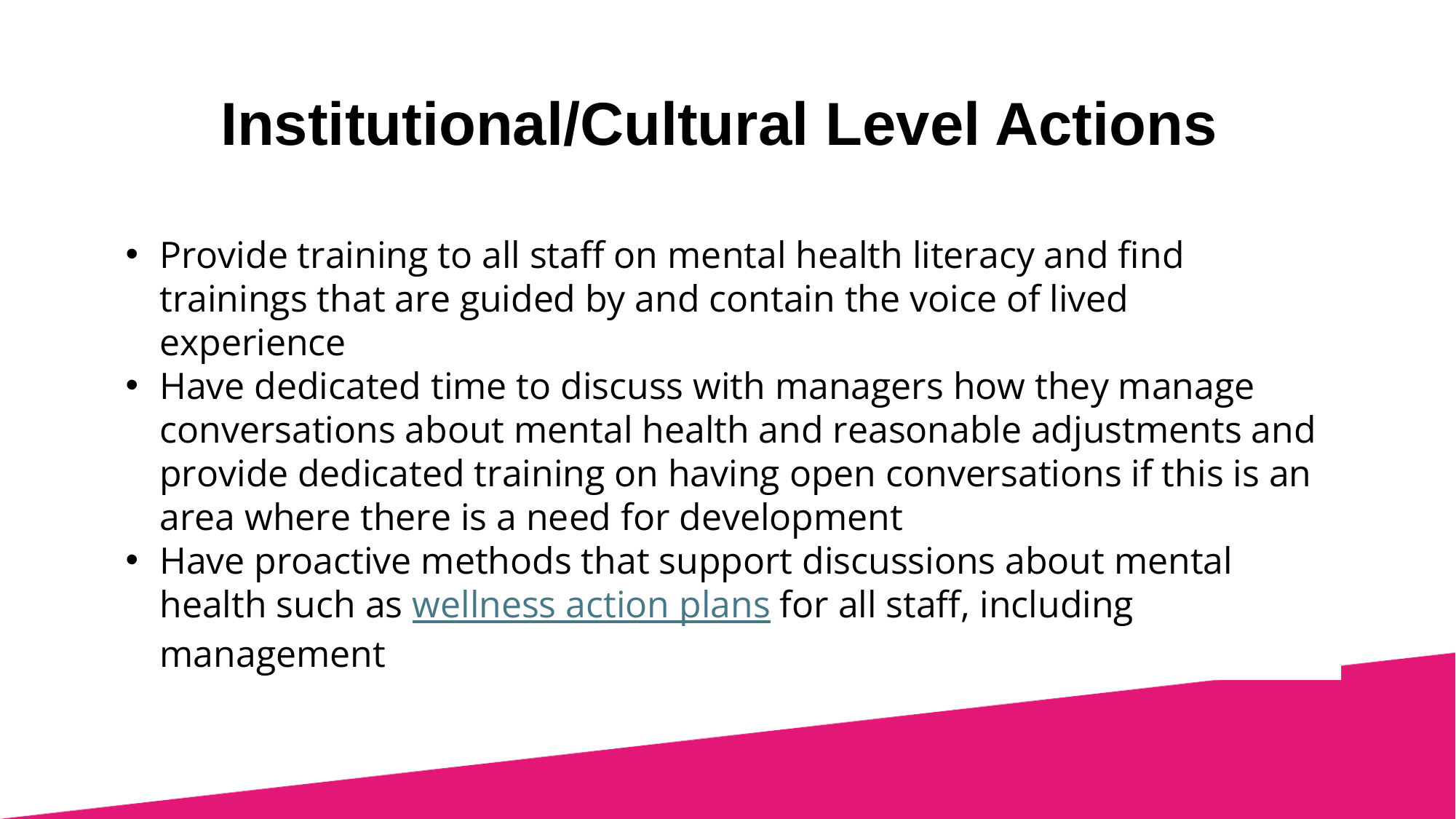

# Institutional/Cultural Level Actions

Provide training to all staff on mental health literacy and find trainings that are guided by and contain the voice of lived experience
Have dedicated time to discuss with managers how they manage conversations about mental health and reasonable adjustments and provide dedicated training on having open conversations if this is an area where there is a need for development
Have proactive methods that support discussions about mental health such as wellness action plans for all staff, including management